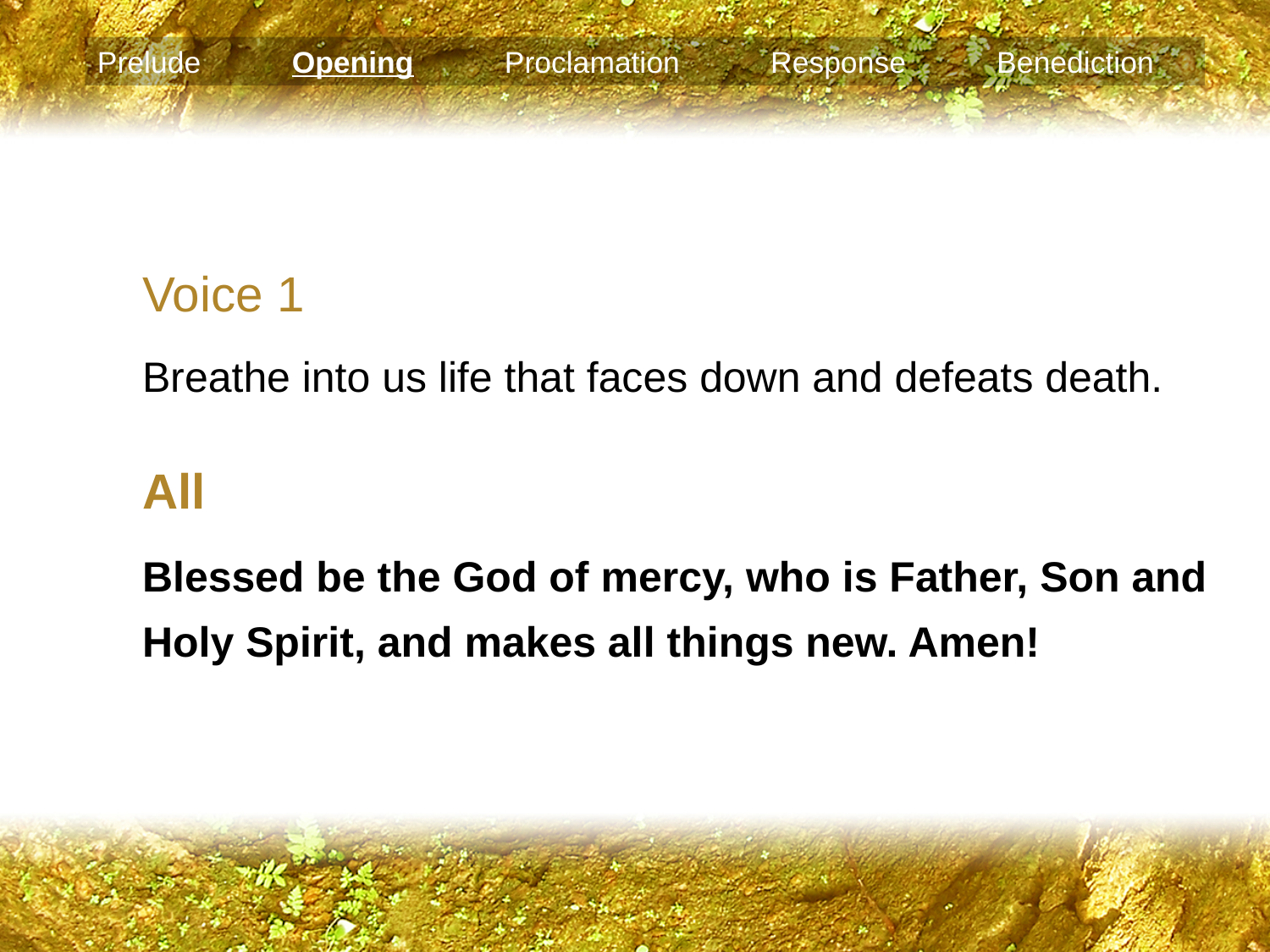

Prelude           Opening           Proclamation           Response           Benediction
Voice 1

Breathe into us life that faces down and defeats death.

All

Blessed be the God of mercy, who is Father, Son and Holy Spirit, and makes all things new. Amen!